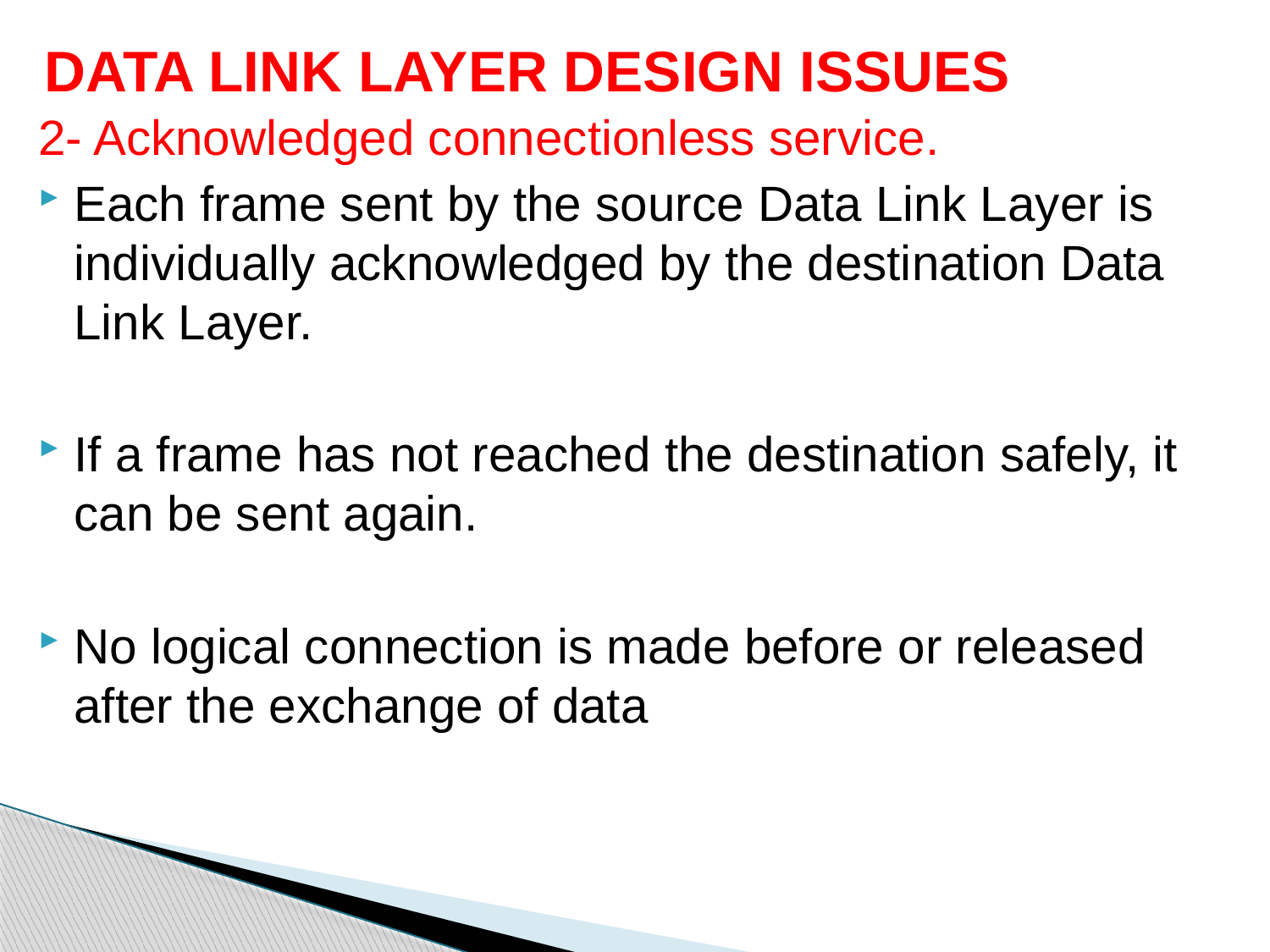

# DATA LINK LAYER DESIGN ISSUES
2- Acknowledged connectionless service.
Each frame sent by the source Data Link Layer is individually acknowledged by the destination Data Link Layer.

If a frame has not reached the destination safely, it can be sent again.

No logical connection is made before or released after the exchange of data